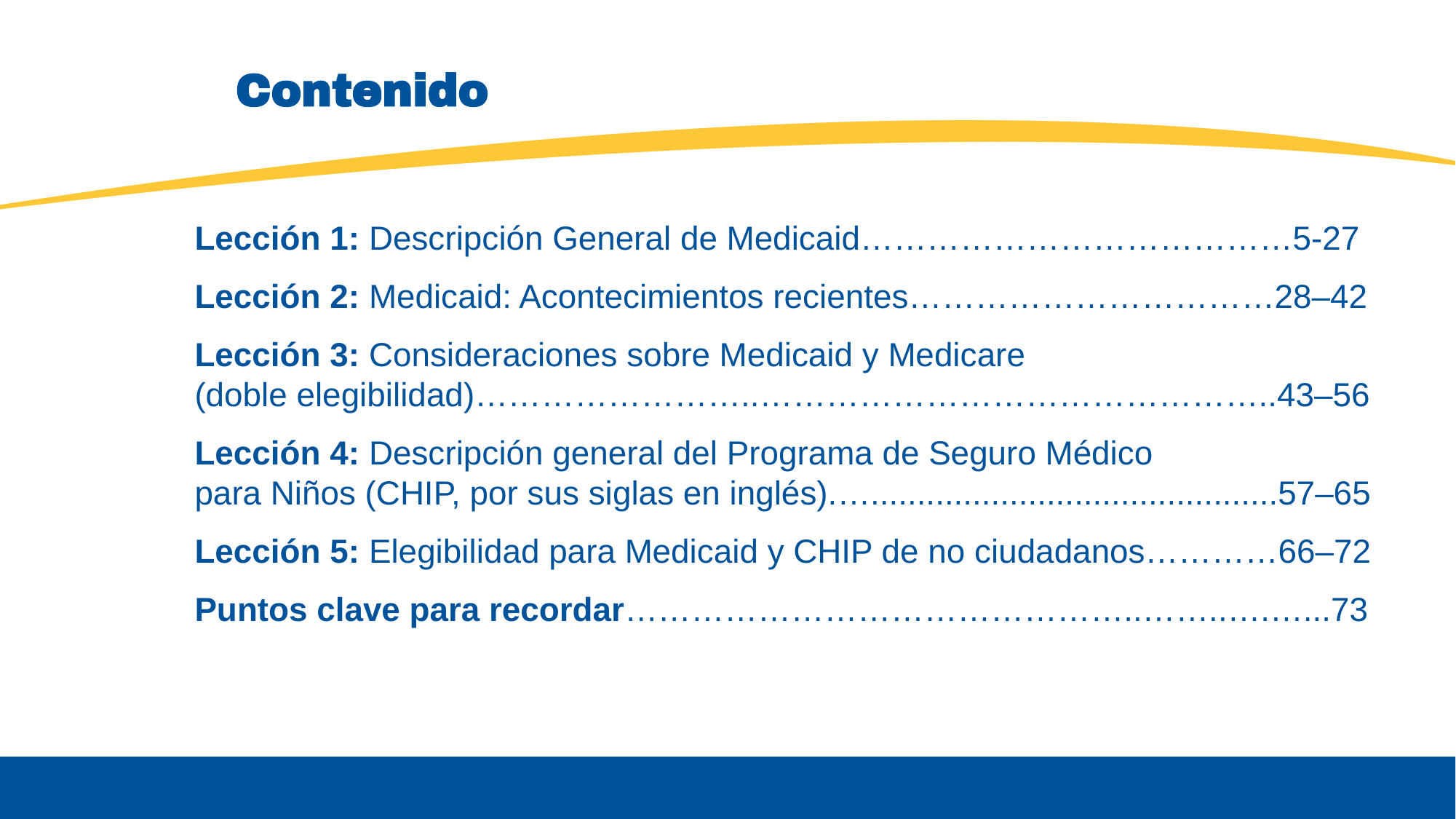

# Contenido
Lección 1: Descripción General de Medicaid…………………………………5-27
Lección 2: Medicaid: Acontecimientos recientes……………………………28–42
Lección 3: Consideraciones sobre Medicaid y Medicare
(doble elegibilidad)……………………..………………………………………..43–56
Lección 4: Descripción general del Programa de Seguro Médico
para Niños (CHIP, por sus siglas en inglés).…............................................57–65
Lección 5: Elegibilidad para Medicaid y CHIP de no ciudadanos…………66–72
Puntos clave para recordar………………………………………..……..….…...73